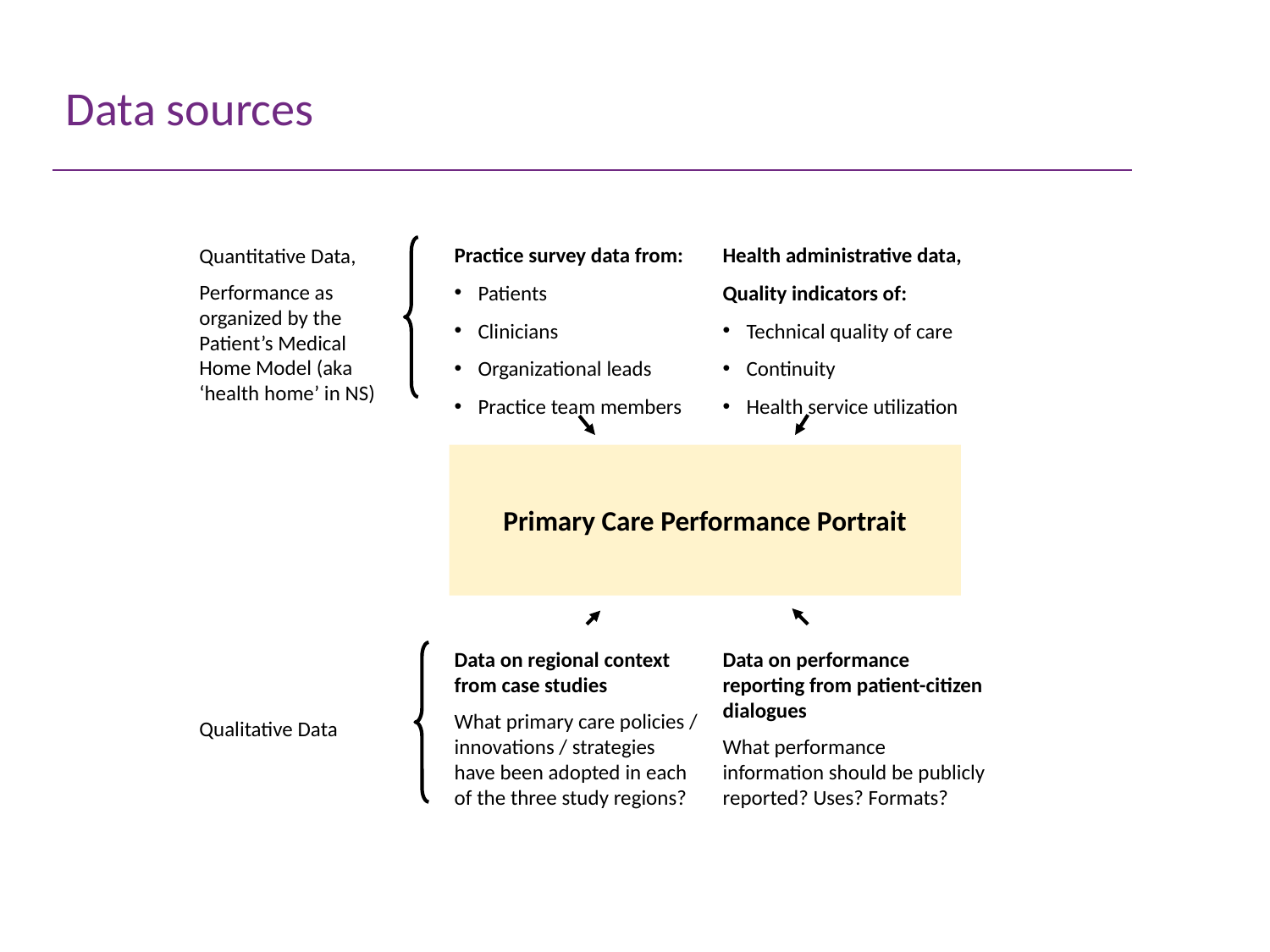

Data sources
# Our data sources
Practice survey data from:
Patients
Clinicians
Organizational leads
Practice team members
Health administrative data,
Quality indicators of:
Technical quality of care
Continuity
Health service utilization

Quantitative Data,
Performance as organized by the Patient’s Medical Home Model (aka ‘health home’ in NS)
Primary Care Performance Portrait
Data on regional context from case studies
What primary care policies / innovations / strategies have been adopted in each of the three study regions?
Data on performance reporting from patient-citizen dialogues
What performance information should be publicly reported? Uses? Formats?

Qualitative Data